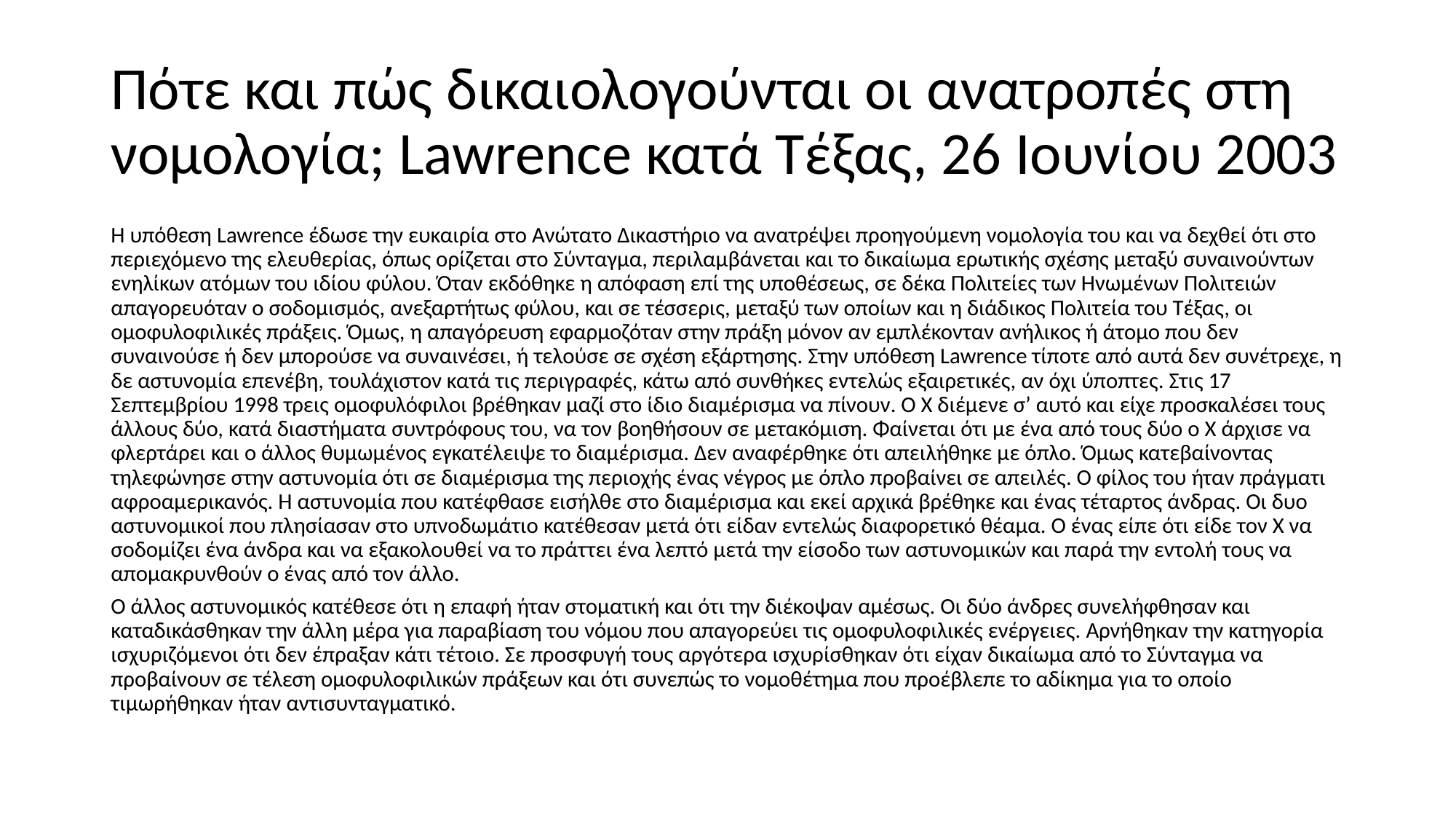

# Πότε και πώς δικαιολογούνται οι ανατροπές στη νομολογία; Lawrence κατά Τέξας, 26 Ιουνίου 2003
Η υπόθεση Lawrence έδωσε την ευκαιρία στο Ανώτατο Δικαστήριο να ανατρέψει προηγούμενη νομολογία του και να δεχθεί ότι στο περιεχόμενο της ελευθερίας, όπως ορίζεται στο Σύνταγμα, περιλαμβάνεται και το δικαίωμα ερωτικής σχέσης μεταξύ συναινούντων ενηλίκων ατόμων του ιδίου φύλου. Όταν εκδόθηκε η απόφαση επί της υποθέσεως, σε δέκα Πολιτείες των Ηνωμένων Πολιτειών απαγορευόταν ο σοδομισμός, ανεξαρτήτως φύλου, και σε τέσσερις, μεταξύ των οποίων και η διάδικος Πολιτεία του Τέξας, οι ομοφυλοφιλικές πράξεις. Όμως, η απαγόρευση εφαρμοζόταν στην πράξη μόνον αν εμπλέκονταν ανήλικος ή άτομο που δεν συναινούσε ή δεν μπορούσε να συναινέσει, ή τελούσε σε σχέση εξάρτησης. Στην υπόθεση Lawrence τίποτε από αυτά δεν συνέτρεχε, η δε αστυνομία επενέβη, τουλάχιστον κατά τις περιγραφές, κάτω από συνθήκες εντελώς εξαιρετικές, αν όχι ύποπτες. Στις 17 Σεπτεμβρίου 1998 τρεις ομοφυλόφιλοι βρέθηκαν μαζί στο ίδιο διαμέρισμα να πίνουν. Ο Χ διέμενε σ’ αυτό και είχε προσκαλέσει τους άλλους δύο, κατά διαστήματα συντρόφους του, να τον βοηθήσουν σε μετακόμιση. Φαίνεται ότι με ένα από τους δύο ο Χ άρχισε να φλερτάρει και ο άλλος θυμωμένος εγκατέλειψε το διαμέρισμα. Δεν αναφέρθηκε ότι απειλήθηκε με όπλο. Όμως κατεβαίνοντας τηλεφώνησε στην αστυνομία ότι σε διαμέρισμα της περιοχής ένας νέγρος με όπλο προβαίνει σε απειλές. Ο φίλος του ήταν πράγματι αφροαμερικανός. Η αστυνομία που κατέφθασε εισήλθε στο διαμέρισμα και εκεί αρχικά βρέθηκε και ένας τέταρτος άνδρας. Οι δυο αστυνομικοί που πλησίασαν στο υπνοδωμάτιο κατέθεσαν μετά ότι είδαν εντελώς διαφορετικό θέαμα. Ο ένας είπε ότι είδε τον Χ να σοδομίζει ένα άνδρα και να εξακολουθεί να το πράττει ένα λεπτό μετά την είσοδο των αστυνομικών και παρά την εντολή τους να απομακρυνθούν ο ένας από τον άλλο.
Ο άλλος αστυνομικός κατέθεσε ότι η επαφή ήταν στοματική και ότι την διέκοψαν αμέσως. Οι δύο άνδρες συνελήφθησαν και καταδικάσθηκαν την άλλη μέρα για παραβίαση του νόμου που απαγορεύει τις ομοφυλοφιλικές ενέργειες. Αρνήθηκαν την κατηγορία ισχυριζόμενοι ότι δεν έπραξαν κάτι τέτοιο. Σε προσφυγή τους αργότερα ισχυρίσθηκαν ότι είχαν δικαίωμα από το Σύνταγμα να προβαίνουν σε τέλεση ομοφυλοφιλικών πράξεων και ότι συνεπώς το νομοθέτημα που προέβλεπε το αδίκημα για το οποίο τιμωρήθηκαν ήταν αντισυνταγματικό.